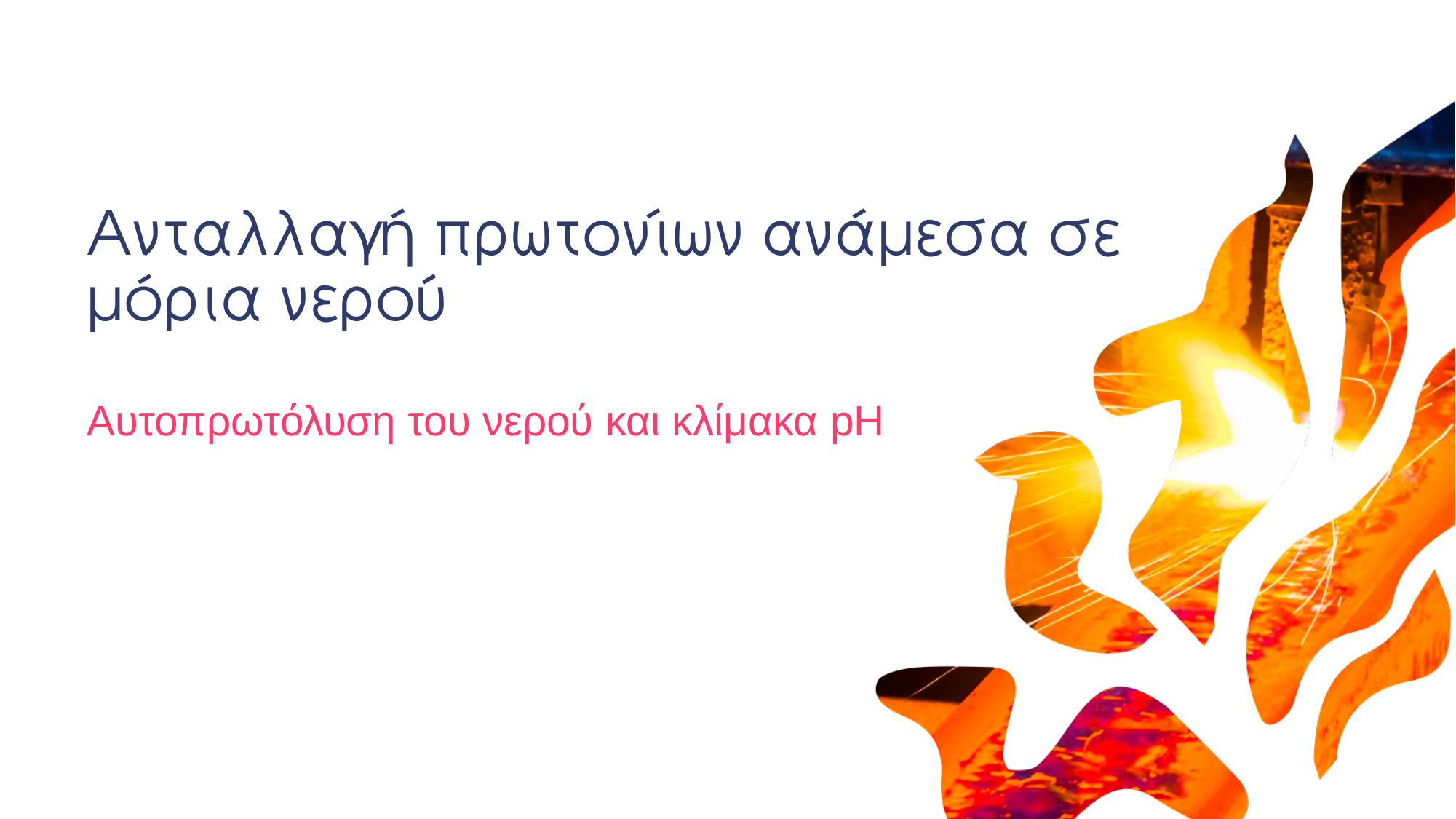

# Ανταλλαγή πρωτονίων ανάμεσα σε μόρια νερού
Αυτοπρωτόλυση του νερού και κλίμακα pH